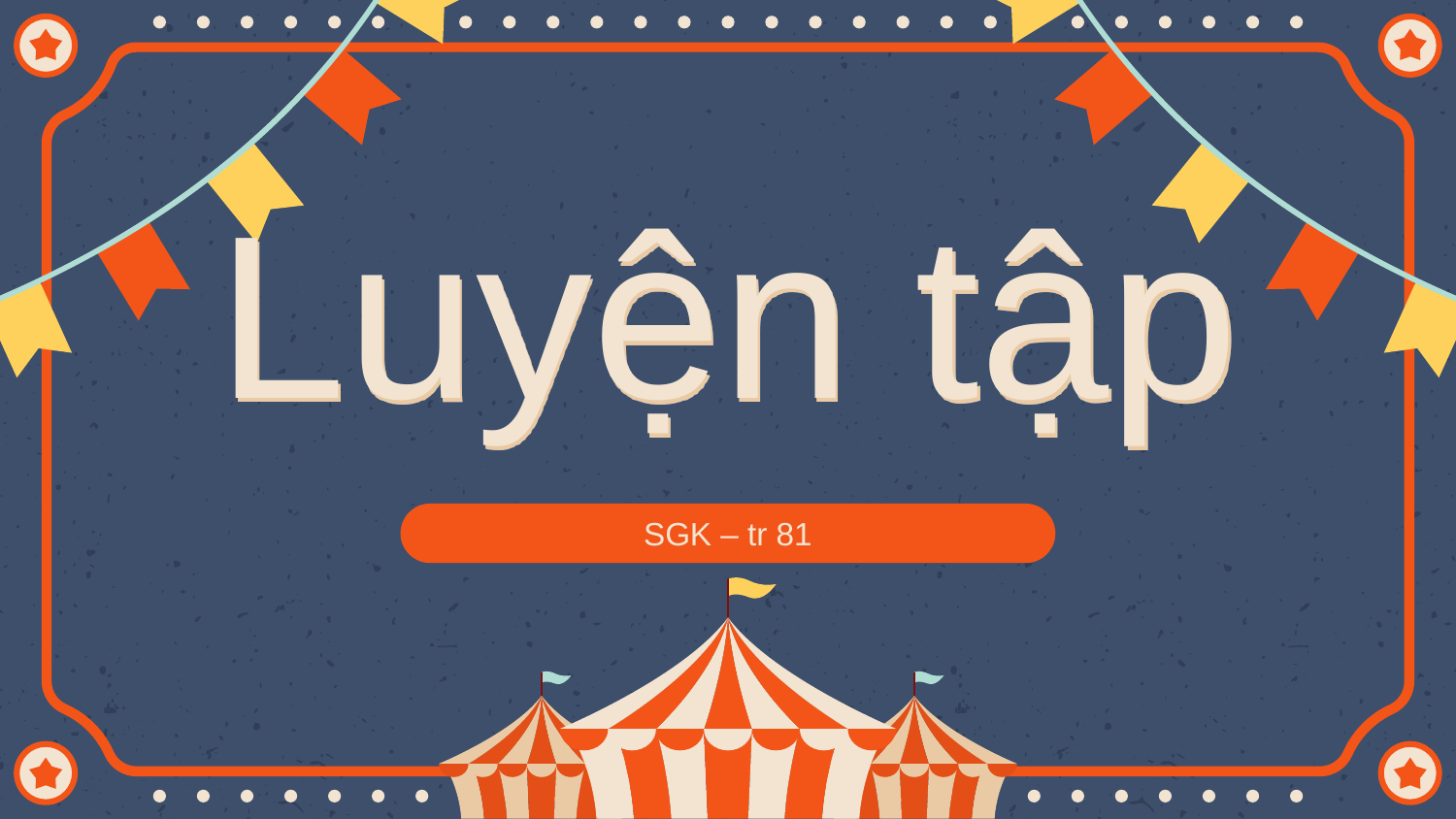

# Luyện tập

SGK – tr 81